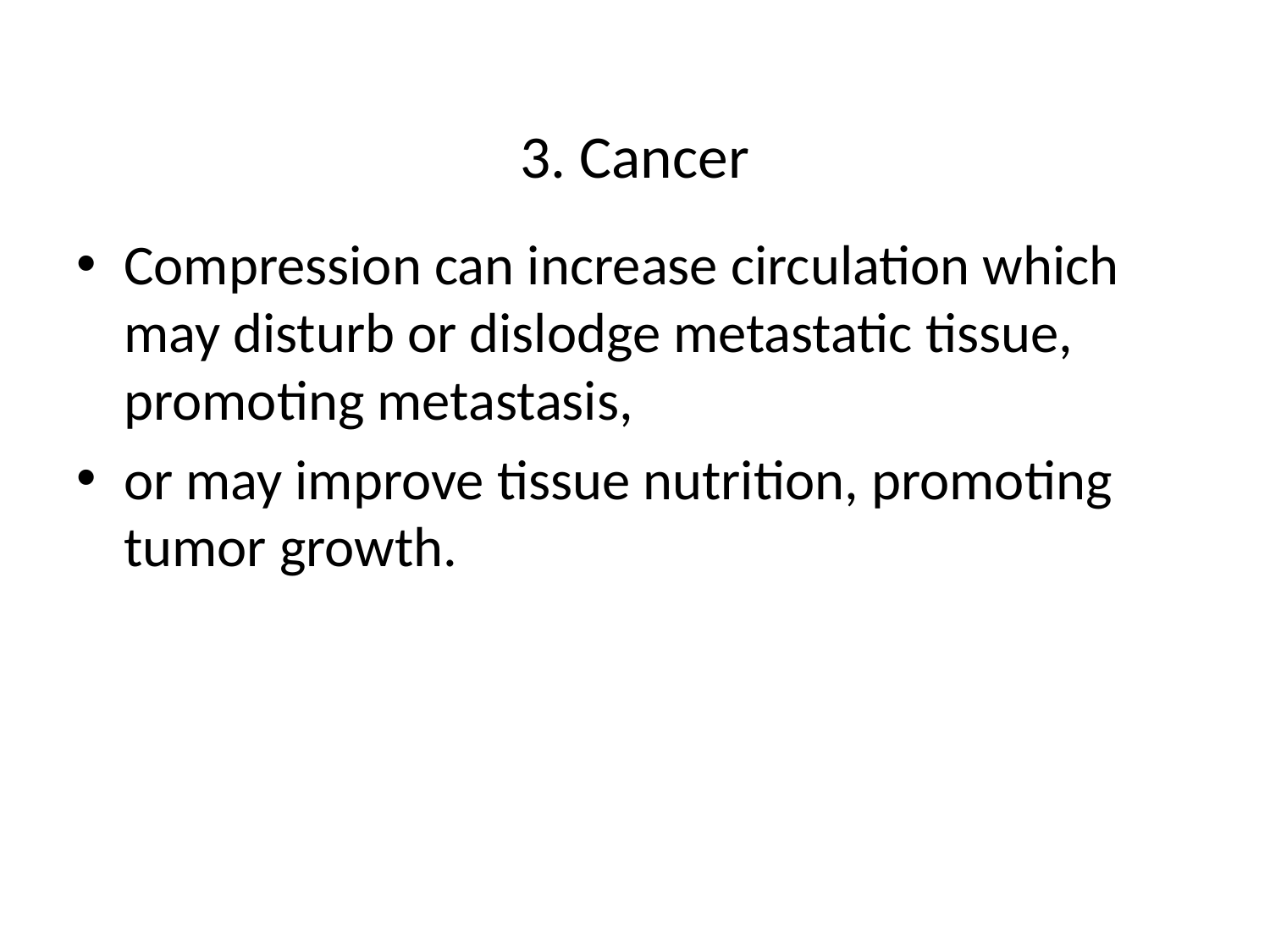

# 3. Cancer
Compression can increase circulation which may disturb or dislodge metastatic tissue, promoting metastasis,
or may improve tissue nutrition, promoting tumor growth.